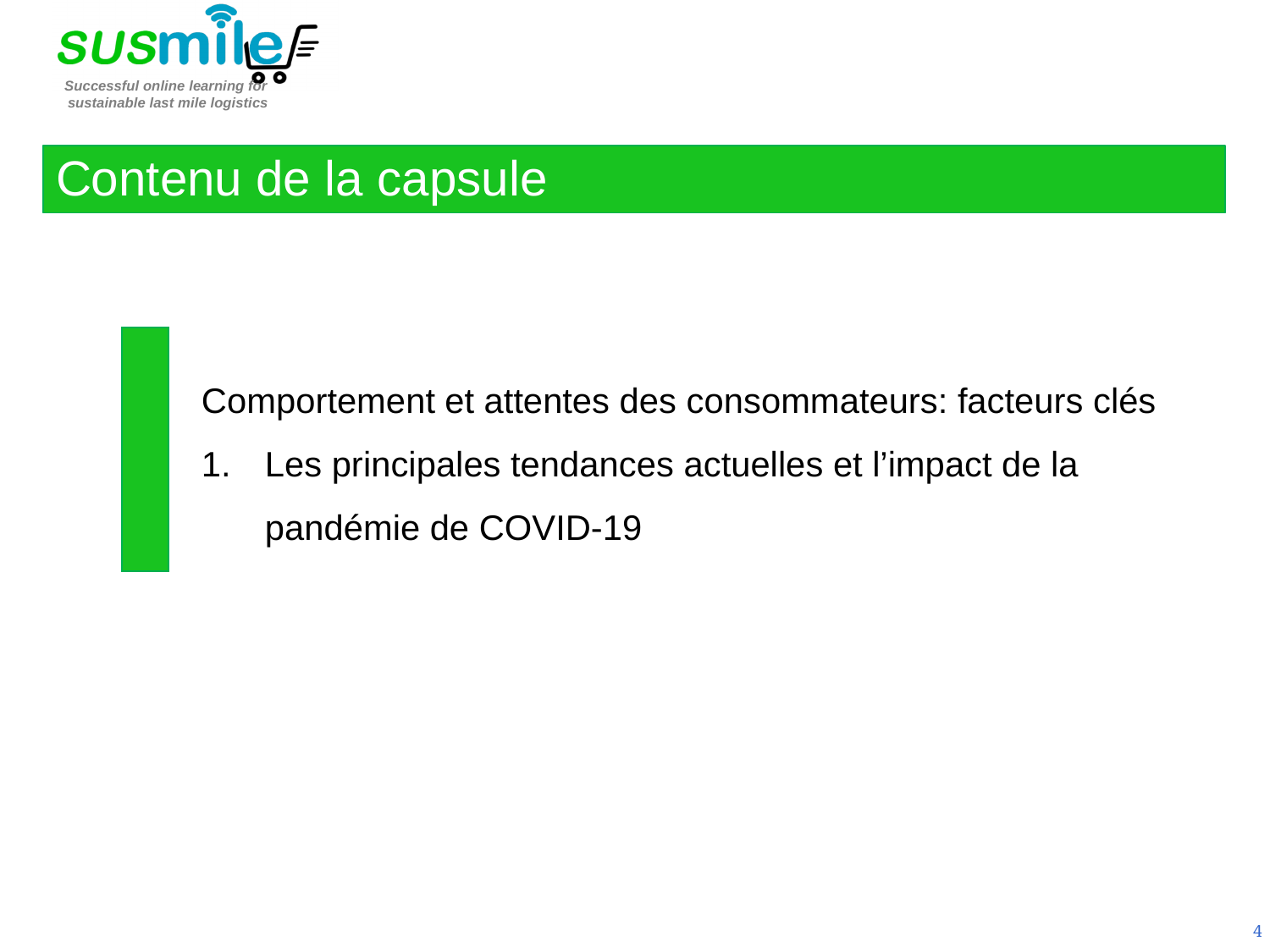

Contenu de la capsule

Comportement et attentes des consommateurs: facteurs clés
Les principales tendances actuelles et l’impact de la pandémie de COVID-19
4